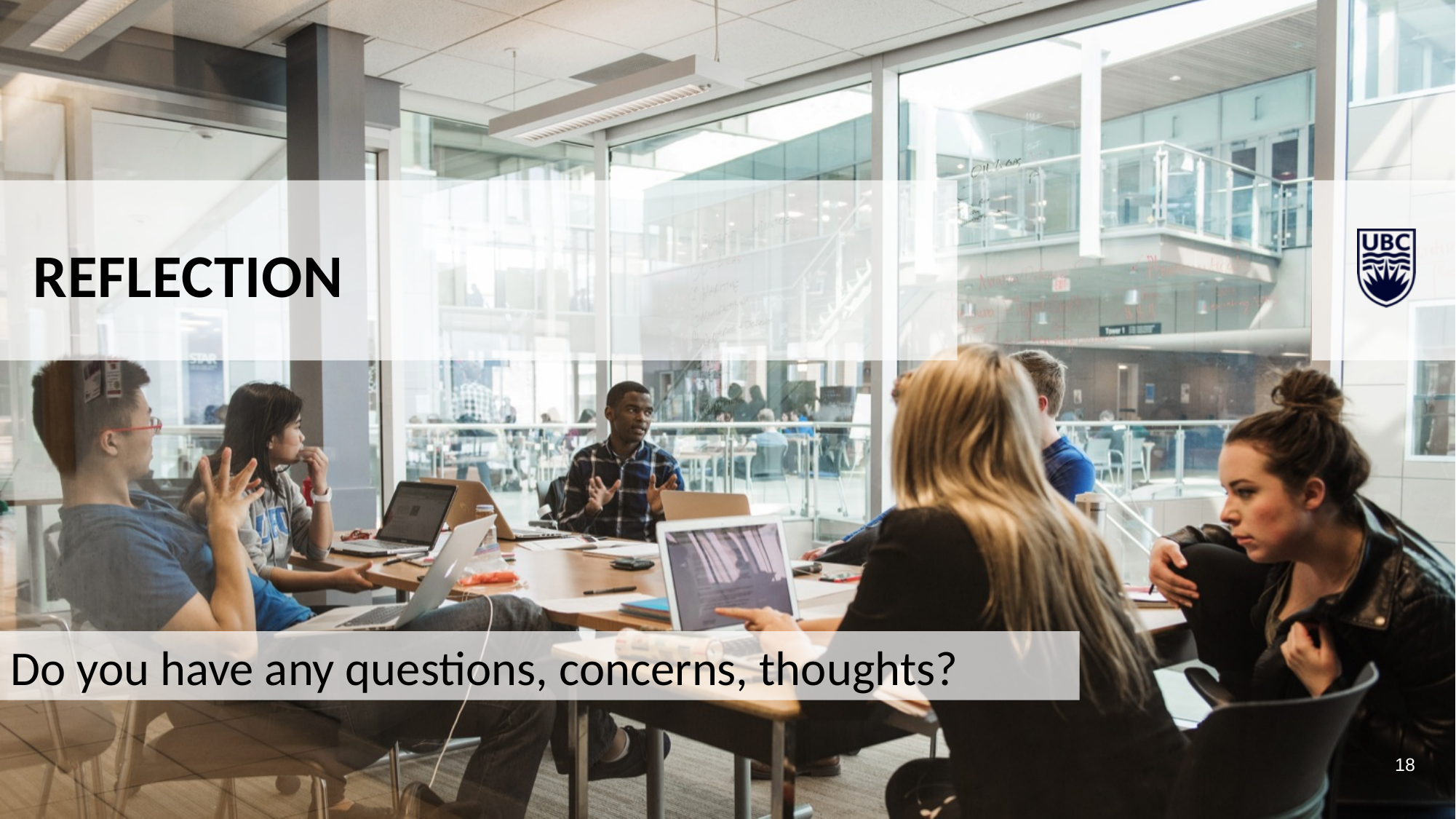

Reflection
Do you have any questions, concerns, thoughts?